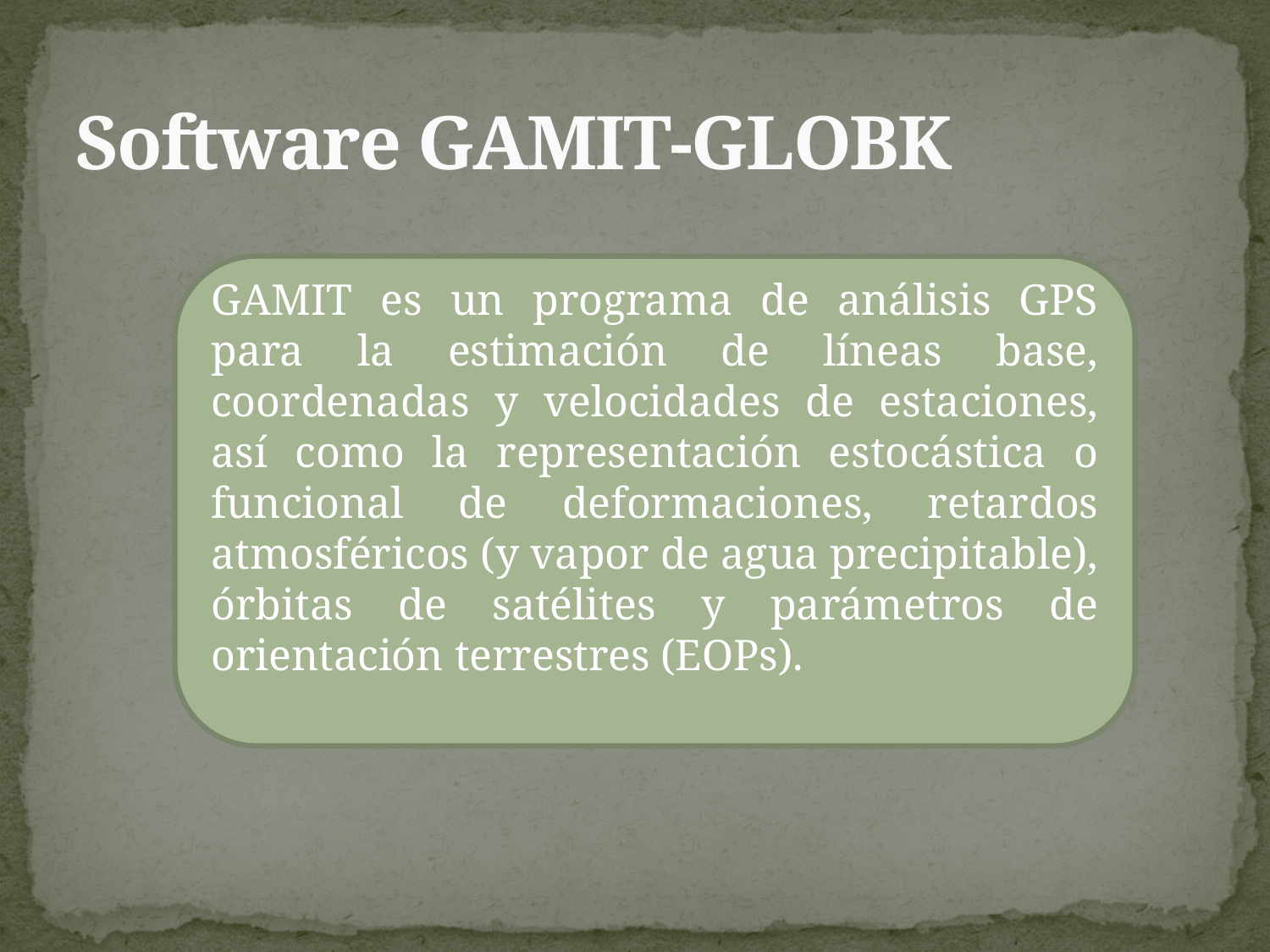

# Software GAMIT-GLOBK
GAMIT es un programa de análisis GPS para la estimación de líneas base, coordenadas y velocidades de estaciones, así como la representación estocástica o funcional de deformaciones, retardos atmosféricos (y vapor de agua precipitable), órbitas de satélites y parámetros de orientación terrestres (EOPs).